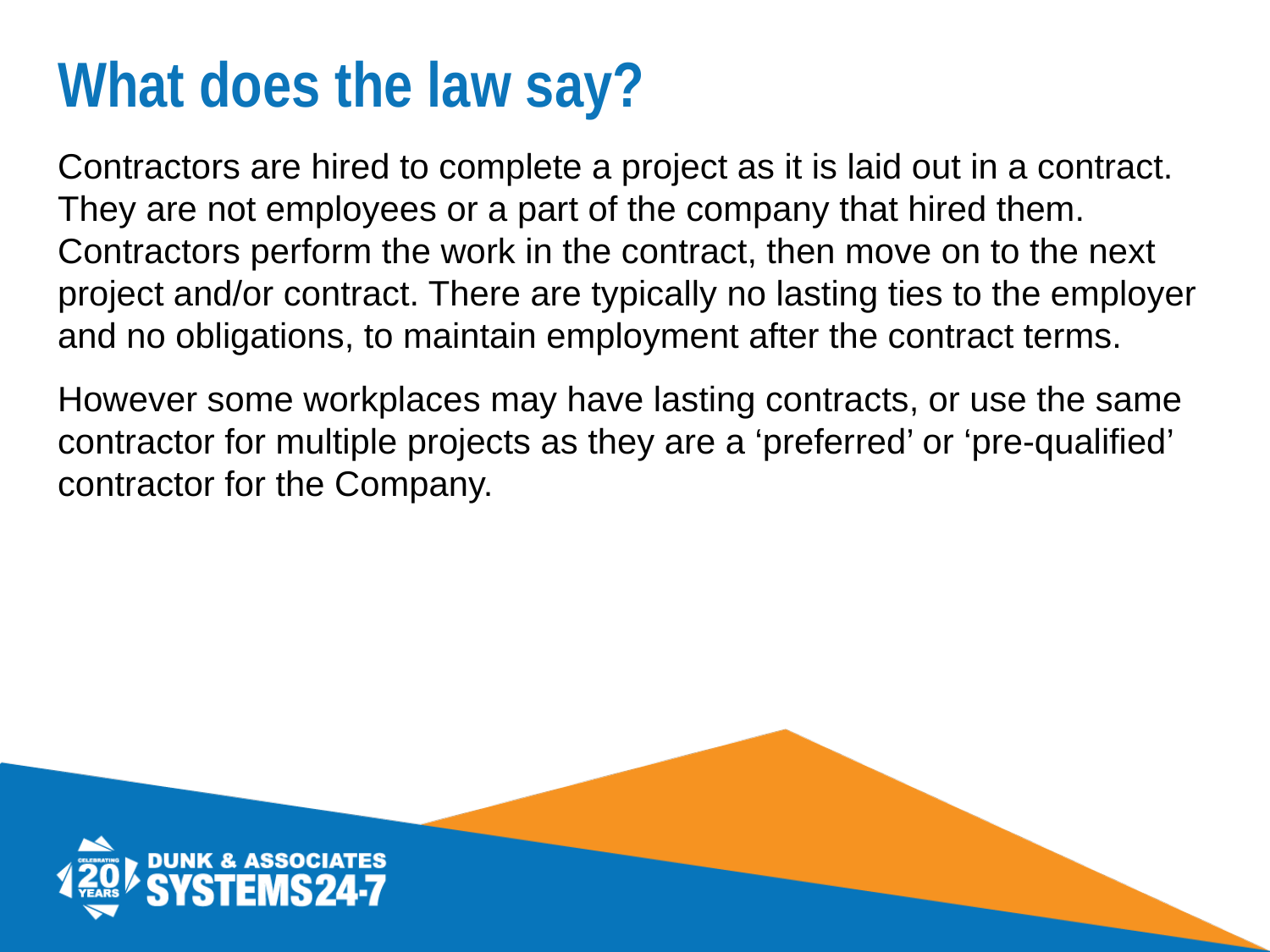

# What does the law say?
Contractors are hired to complete a project as it is laid out in a contract. They are not employees or a part of the company that hired them. Contractors perform the work in the contract, then move on to the next project and/or contract. There are typically no lasting ties to the employer and no obligations, to maintain employment after the contract terms.
However some workplaces may have lasting contracts, or use the same contractor for multiple projects as they are a ‘preferred’ or ‘pre-qualified’ contractor for the Company.